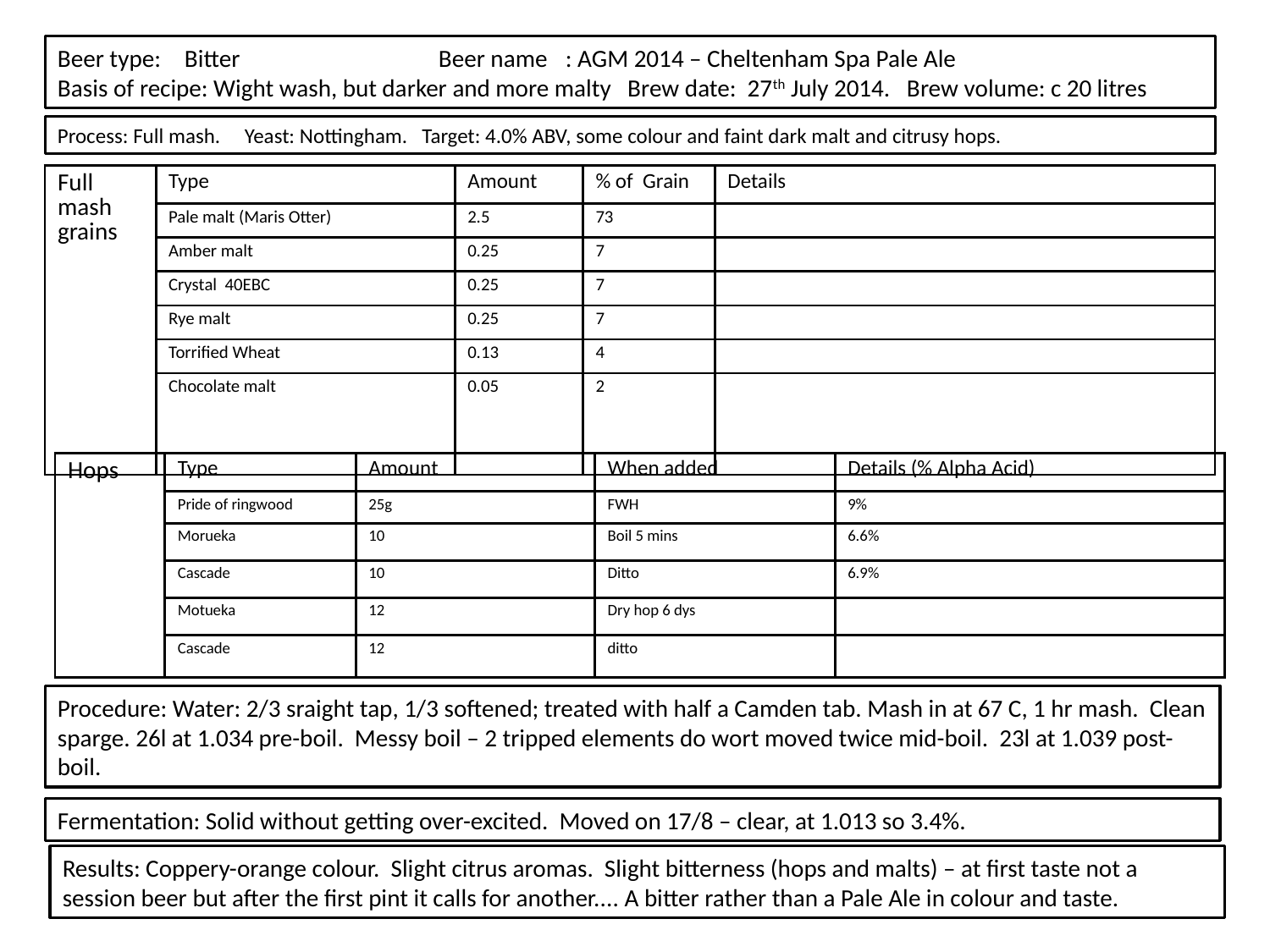

Beer type: 	Bitter		Beer name	: AGM 2014 – Cheltenham Spa Pale Ale
Basis of recipe: Wight wash, but darker and more malty   Brew date:  27th July 2014.   Brew volume: c 20 litres
Process: Full mash.     Yeast: Nottingham.   Target: 4.0% ABV, some colour and faint dark malt and citrusy hops.
| Full mash grains | Type | Amount | % of Grain | Details |
| --- | --- | --- | --- | --- |
|  | Pale malt (Maris Otter) | 2.5 | 73 |  |
|  | Amber malt | 0.25 | 7 |  |
|  | Crystal 40EBC | 0.25 | 7 |  |
|  | Rye malt | 0.25 | 7 |  |
|  | Torrified Wheat | 0.13 | 4 |  |
|  | Chocolate malt | 0.05 | 2 |  |
| Hops | Type | Amount | When added | Details (% Alpha Acid) |
| --- | --- | --- | --- | --- |
|  | Pride of ringwood | 25g | FWH | 9% |
|  | Morueka | 10 | Boil 5 mins | 6.6% |
|  | Cascade | 10 | Ditto | 6.9% |
|  | Motueka | 12 | Dry hop 6 dys |  |
|  | Cascade | 12 | ditto |  |
Procedure: Water: 2/3 sraight tap, 1/3 softened; treated with half a Camden tab. Mash in at 67 C, 1 hr mash.  Clean sparge. 26l at 1.034 pre-boil.  Messy boil – 2 tripped elements do wort moved twice mid-boil.  23l at 1.039 post-boil.
Fermentation: Solid without getting over-excited.  Moved on 17/8 – clear, at 1.013 so 3.4%.
Results: Coppery-orange colour.  Slight citrus aromas.  Slight bitterness (hops and malts) – at first taste not a session beer but after the first pint it calls for another.... A bitter rather than a Pale Ale in colour and taste.